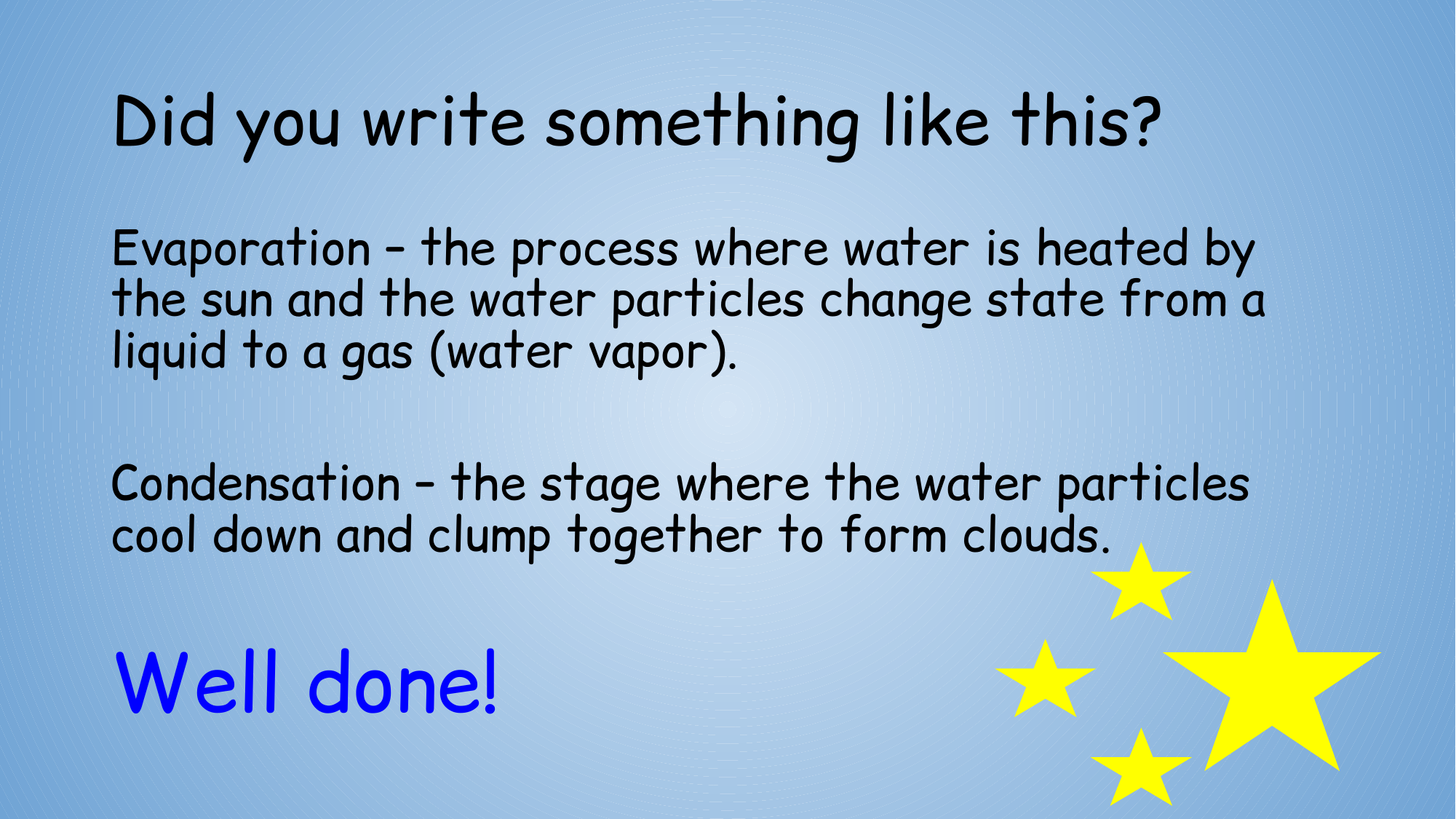

# Did you write something like this?
Evaporation – the process where water is heated by the sun and the water particles change state from a liquid to a gas (water vapor).

Condensation – the stage where the water particles cool down and clump together to form clouds.

Well done!